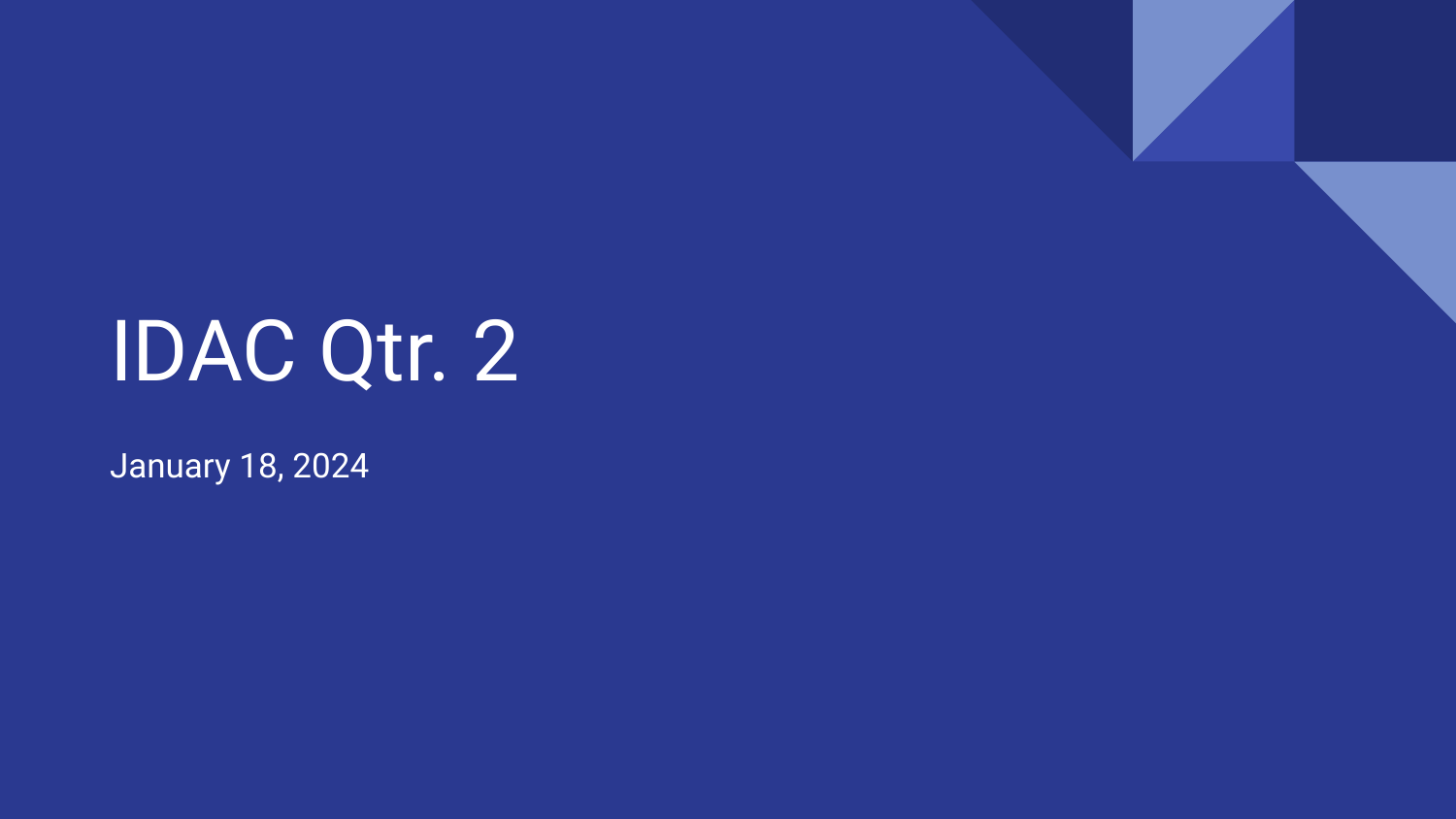

# IDAC Qtr. 2
January 18, 2024